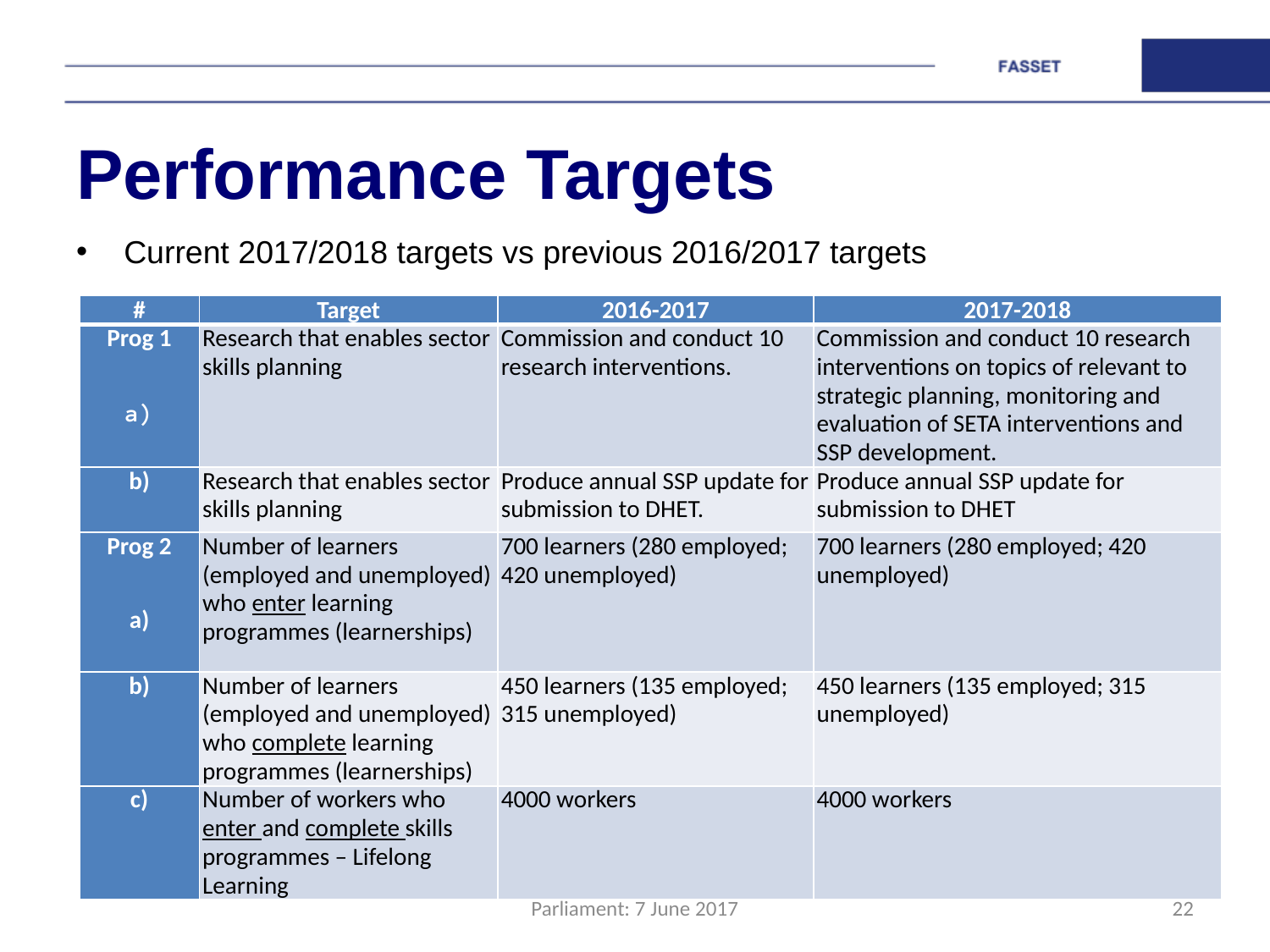

# Performance Targets
Current 2017/2018 targets vs previous 2016/2017 targets

| # | Target | 2016-2017 | 2017-2018 |
| --- | --- | --- | --- |
| Prog 1 a) | Research that enables sector skills planning | Commission and conduct 10 research interventions. | Commission and conduct 10 research interventions on topics of relevant to strategic planning, monitoring and evaluation of SETA interventions and SSP development. |
| b) | Research that enables sector skills planning | Produce annual SSP update for submission to DHET. | Produce annual SSP update for submission to DHET |
| Prog 2 a) | Number of learners (employed and unemployed) who enter learning programmes (learnerships) | 700 learners (280 employed; 420 unemployed) | 700 learners (280 employed; 420 unemployed) |
| b) | Number of learners (employed and unemployed) who complete learning programmes (learnerships) | 450 learners (135 employed; 315 unemployed) | 450 learners (135 employed; 315 unemployed) |
| c) | Number of workers who enter and complete skills programmes – Lifelong Learning | 4000 workers | 4000 workers |
Parliament: 7 June 2017
22